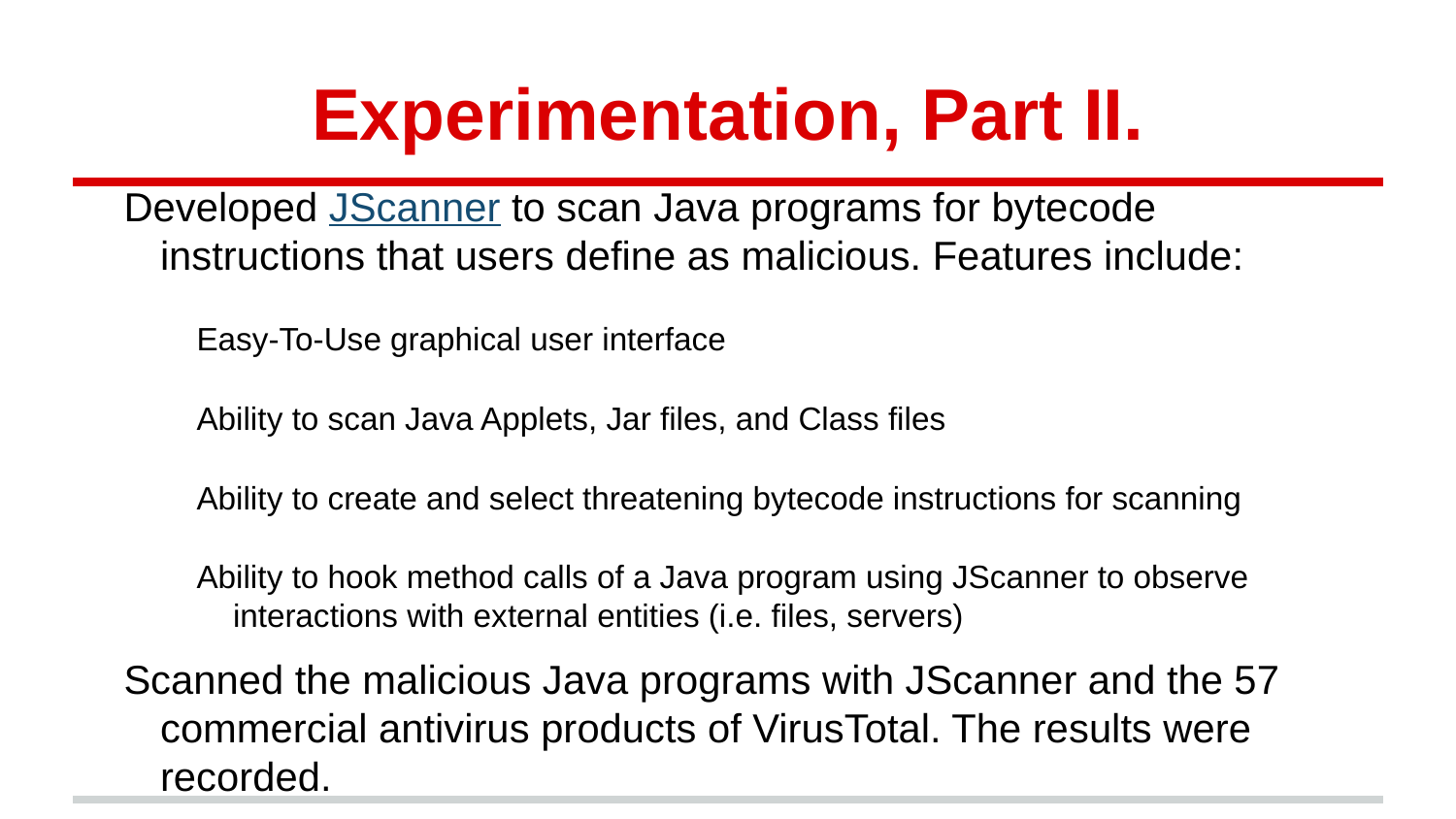

# Experimentation, Part II.
Developed JScanner to scan Java programs for bytecode instructions that users define as malicious. Features include:
Easy-To-Use graphical user interface
Ability to scan Java Applets, Jar files, and Class files
Ability to create and select threatening bytecode instructions for scanning
Ability to hook method calls of a Java program using JScanner to observe interactions with external entities (i.e. files, servers)
Scanned the malicious Java programs with JScanner and the 57 commercial antivirus products of VirusTotal. The results were recorded.